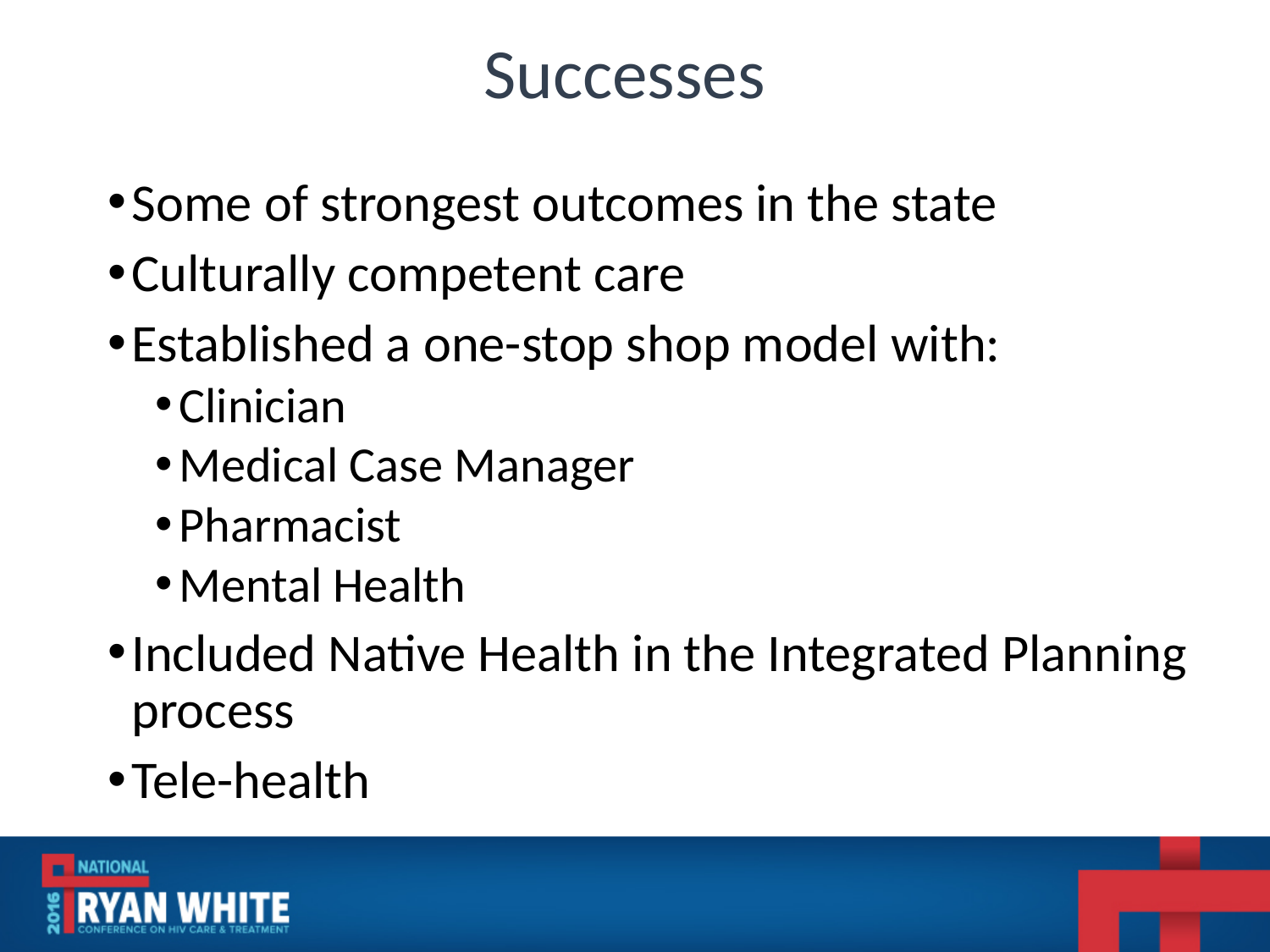

# Successes
Some of strongest outcomes in the state
Culturally competent care
Established a one-stop shop model with:
Clinician
Medical Case Manager
Pharmacist
Mental Health
Included Native Health in the Integrated Planning process
Tele-health